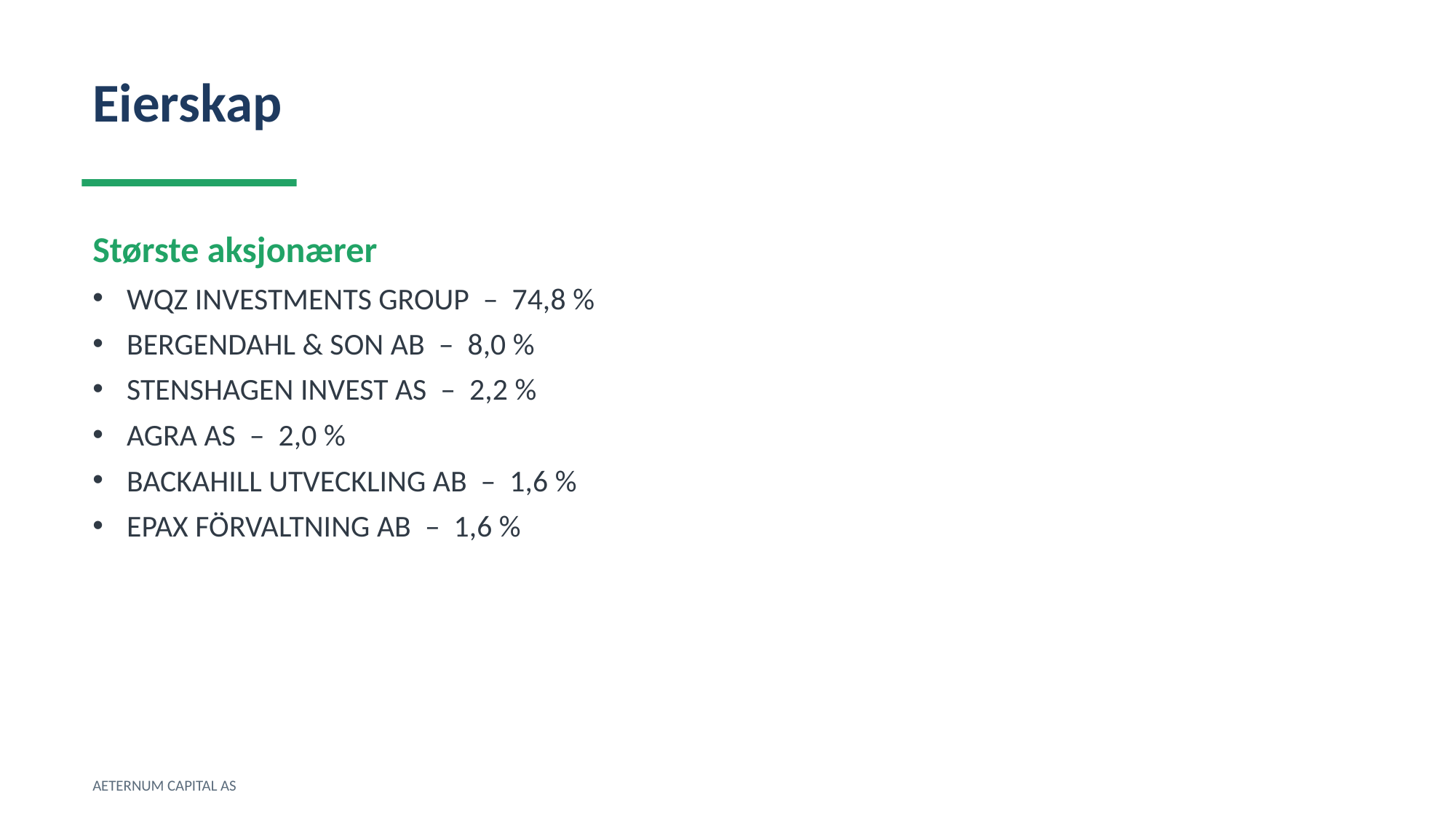

Eierskap

Største aksjonærer
WQZ INVESTMENTS GROUP  –  74,8 %
BERGENDAHL & SON AB  –  8,0 %
STENSHAGEN INVEST AS  –  2,2 %
AGRA AS  –  2,0 %
BACKAHILL UTVECKLING AB  –  1,6 %
EPAX FÖRVALTNING AB  –  1,6 %
AETERNUM CAPITAL AS